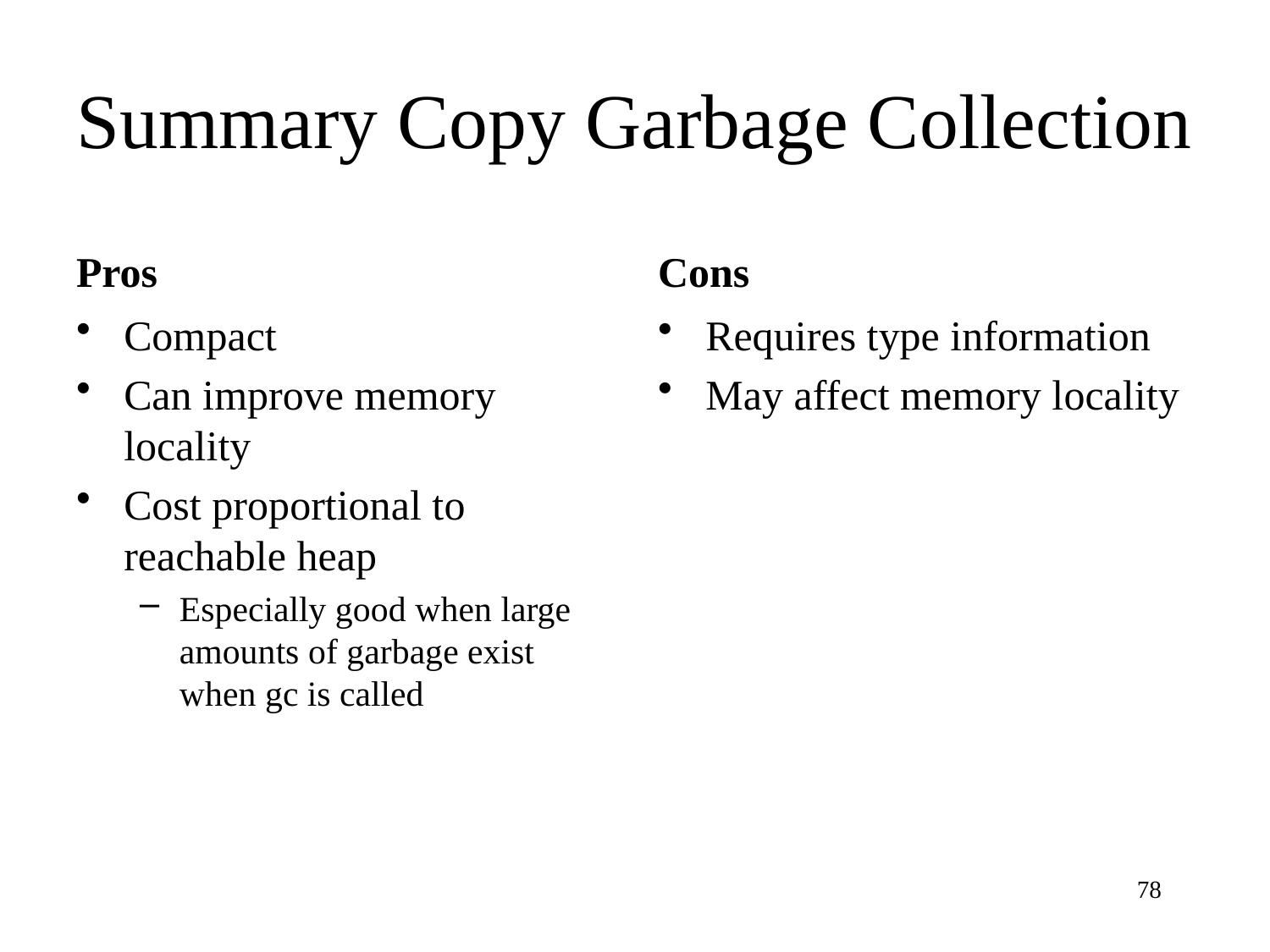

# Summary Copy Garbage Collection
Pros
Cons
Compact
Can improve memory locality
Cost proportional to reachable heap
Especially good when large amounts of garbage exist when gc is called
Requires type information
May affect memory locality
78